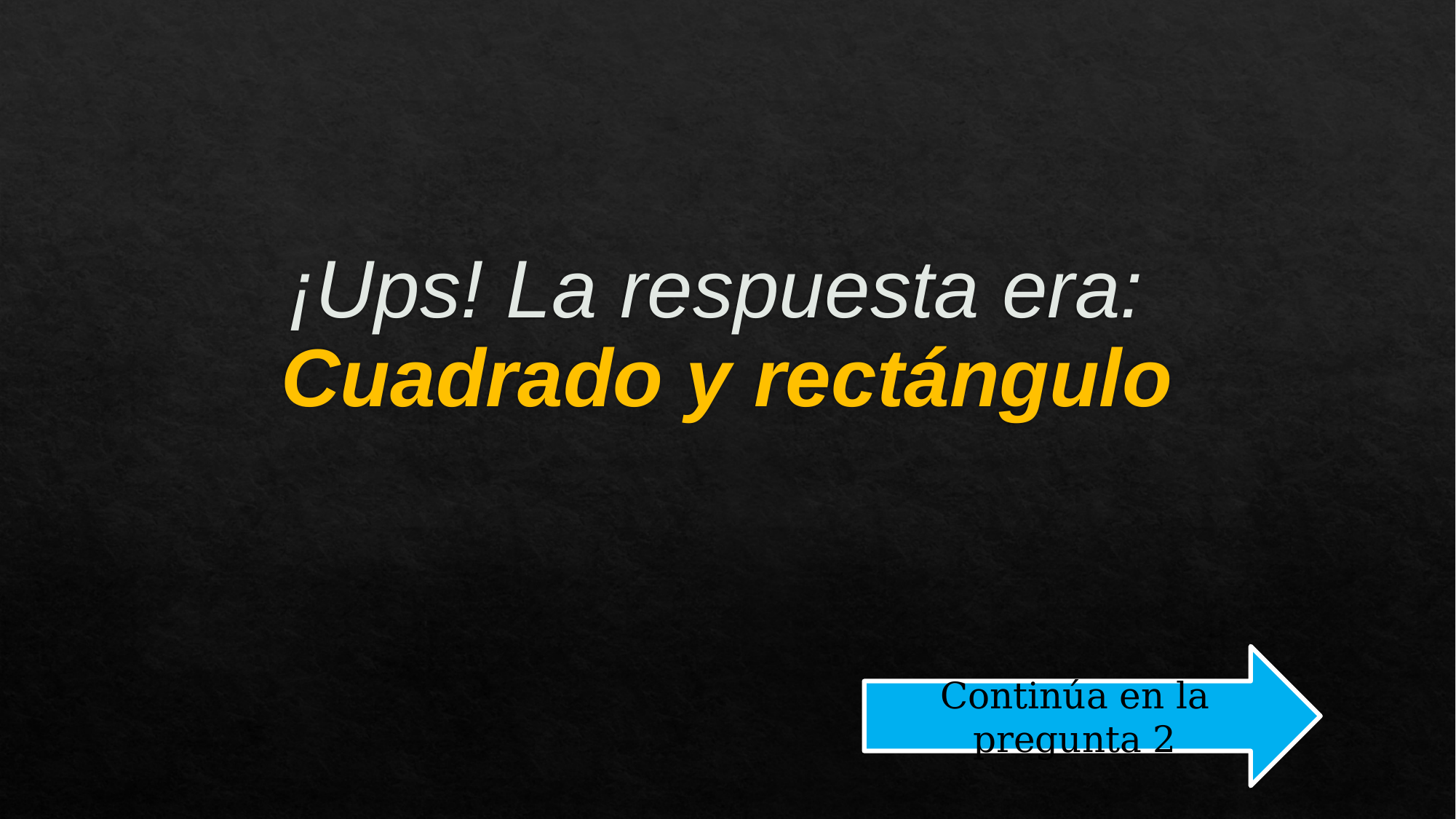

# ¡Ups! La respuesta era: Cuadrado y rectángulo
Continúa en la pregunta 2